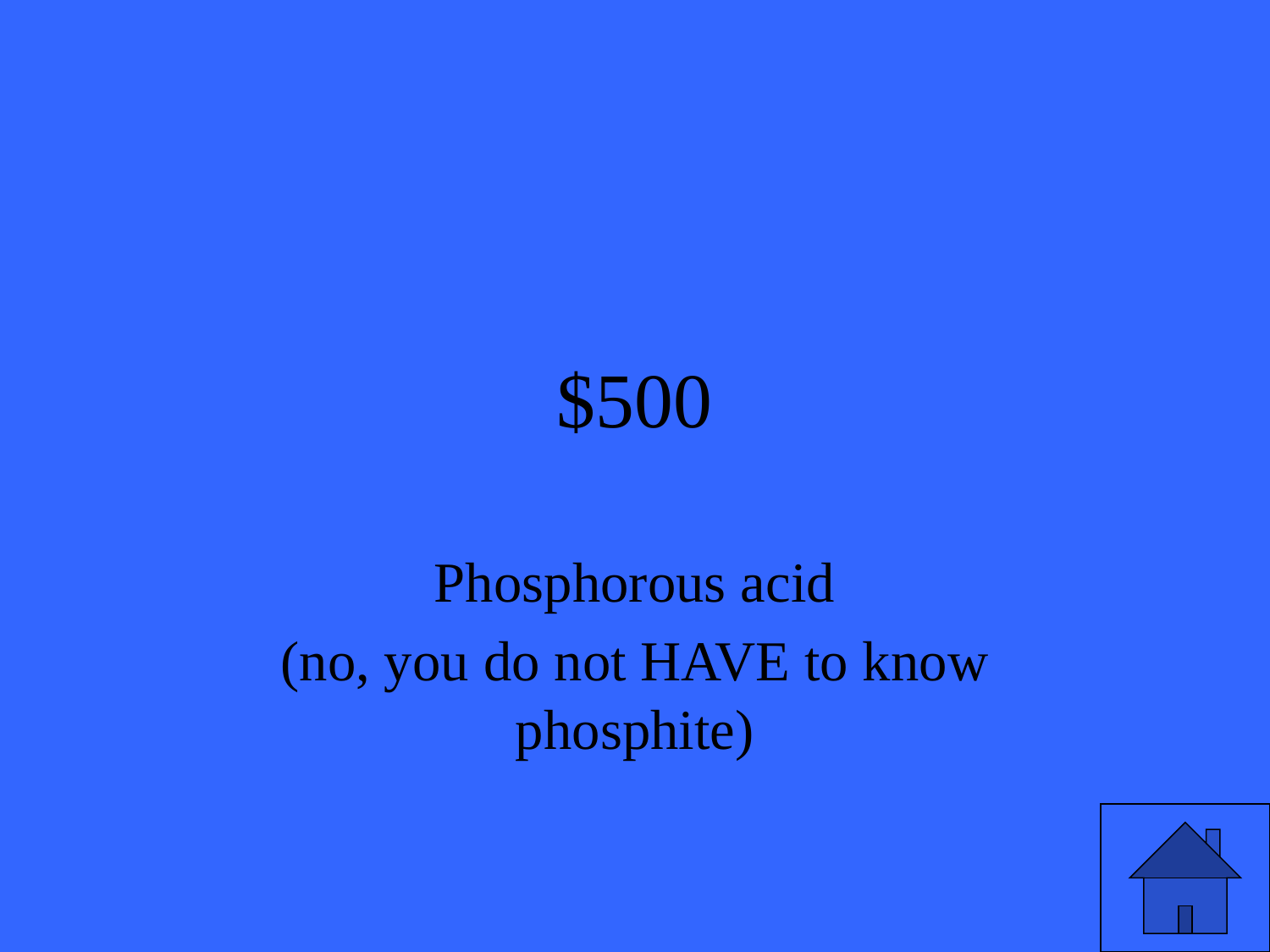

# $500
Phosphorous acid
(no, you do not HAVE to know phosphite)